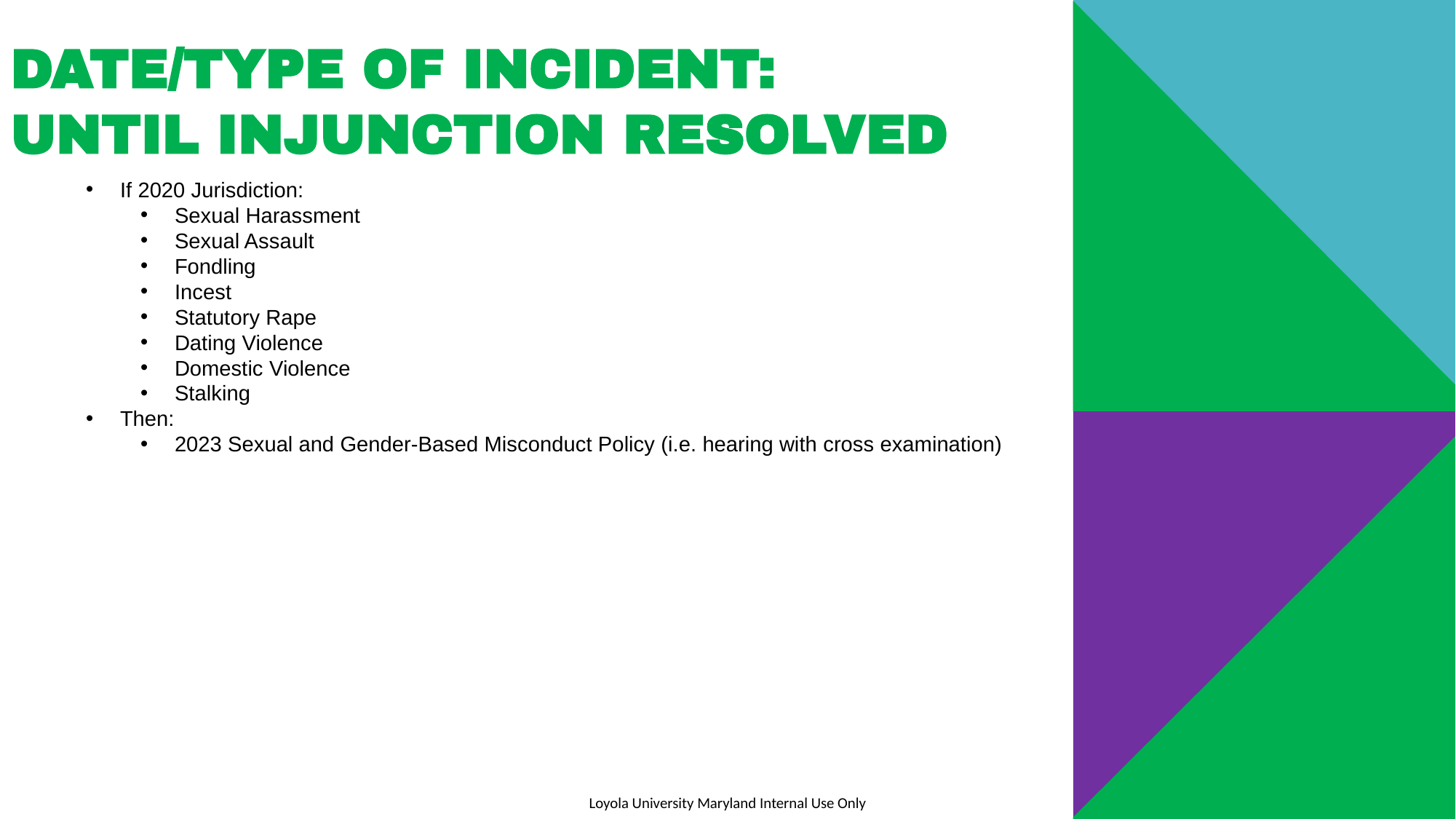

Date/type of incident:
Until Injunction resolved
If 2020 Jurisdiction:
Sexual Harassment
Sexual Assault
Fondling
Incest
Statutory Rape
Dating Violence
Domestic Violence
Stalking
Then:
2023 Sexual and Gender-Based Misconduct Policy (i.e. hearing with cross examination)